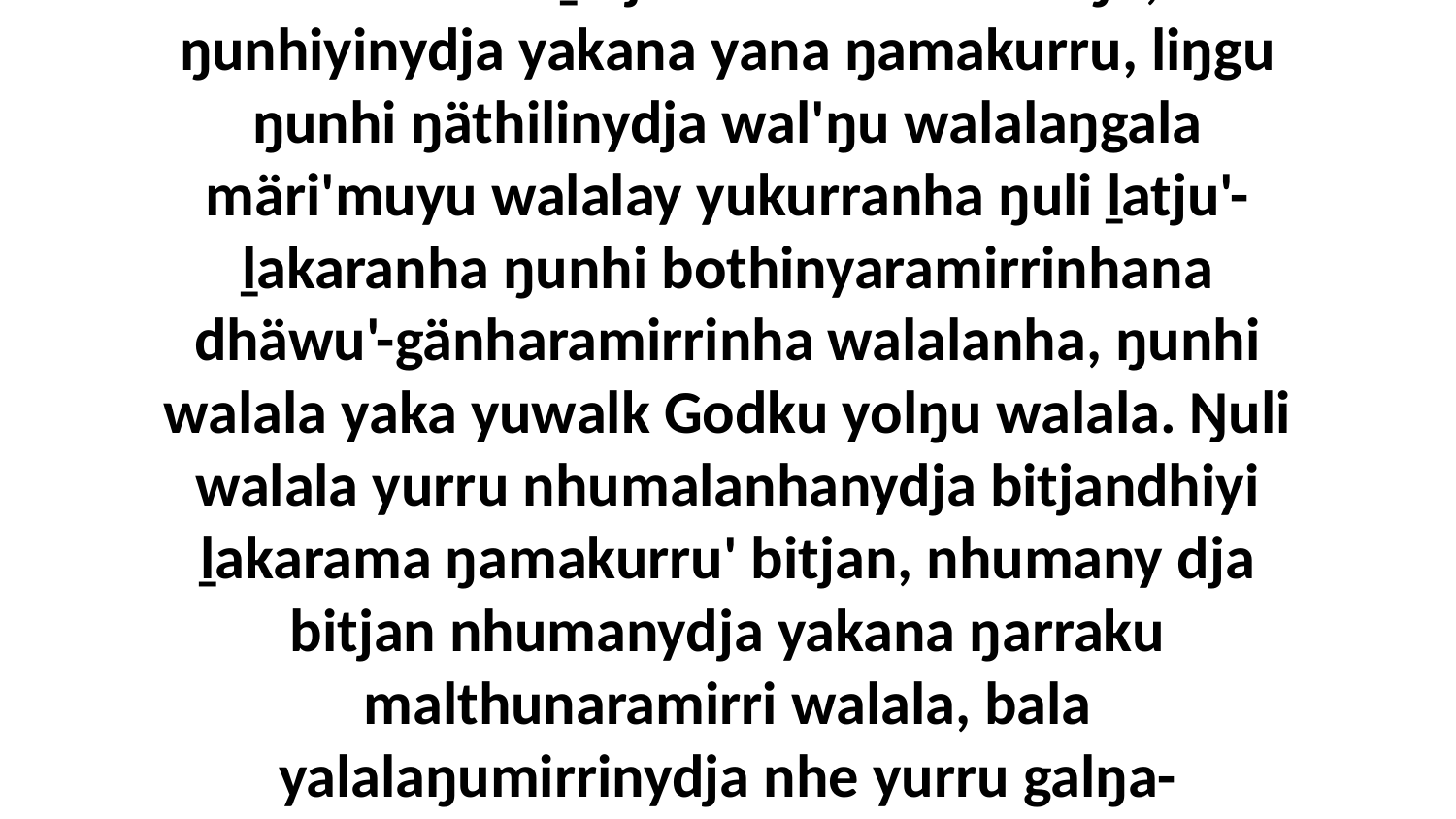

26 “Yo, ŋunhi nhumalanha yurru bukmakthu yolŋuyu walalay yukurra ḻakarama ŋunhi nhuma be ḻatju'mirri dhika wal'ŋu, ŋunhiyinydja yakana yana ŋamakurru, liŋgu ŋunhi ŋäthilinydja wal'ŋu walalaŋgala märi'muyu walalay yukurranha ŋuli ḻatju'-ḻakaranha ŋunhi bothinyaramirrinhana dhäwu'-gänharamirrinha walalanha, ŋunhi walala yaka yuwalk Godku yolŋu walala. Ŋuli walala yurru nhumalanhanydja bitjandhiyi ḻakarama ŋamakurru' bitjan, nhumany dja bitjan nhumanydja yakana ŋarraku malthunaramirri walala, bala yalalaŋumirrinydja nhe yurru galŋa-yätjthirrina yukurra wirrkina dhika wal'ŋu.”Märr-ŋamathiya nhokalaŋuwu miriŋuwu